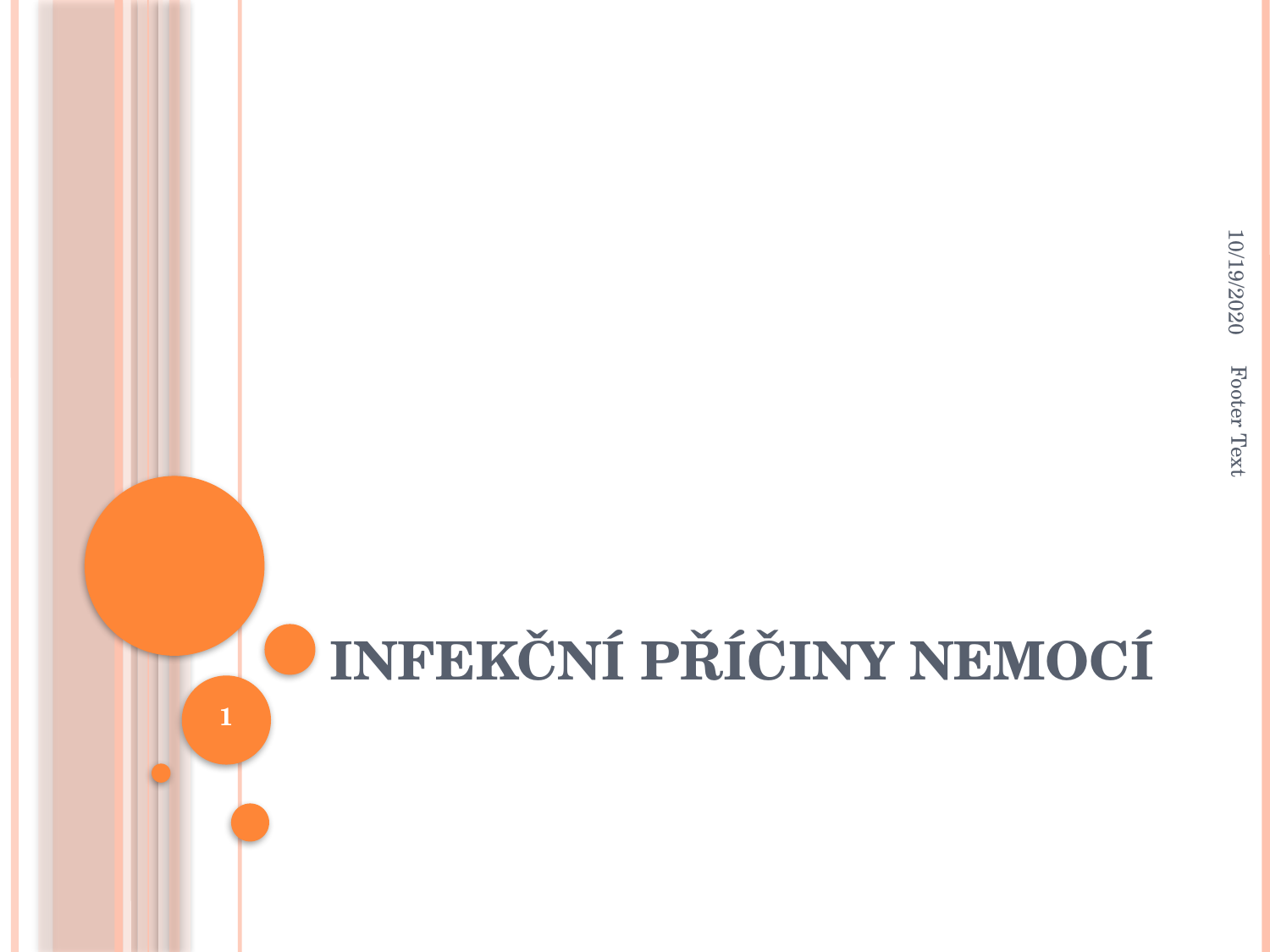

10/19/2020
# INFEKČNÍ PŘÍČINY NEMOCÍ
Footer Text
1